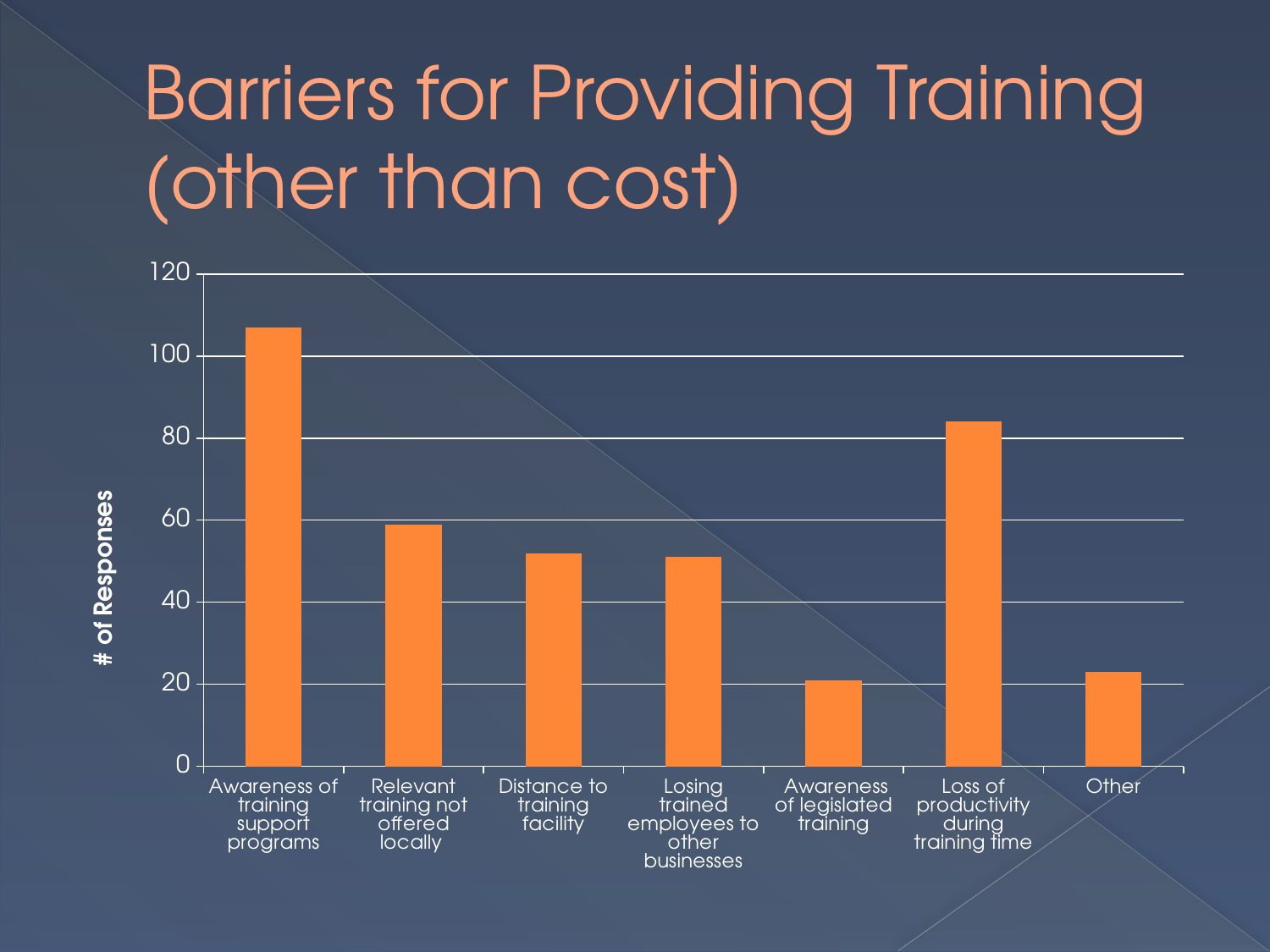

# Barriers for Providing Training (other than cost)

### Chart

| Category |  |
|---|---|
| Awareness of training support programs | 107.0 |
| Relevant training not offered locally  | 59.0 |
| Distance to training facility | 52.0 |
| Losing trained employees to other businesses | 51.0 |
|  Awareness of legislated training | 21.0 |
| Loss of productivity during training time | 84.0 |
| Other | 23.0 |